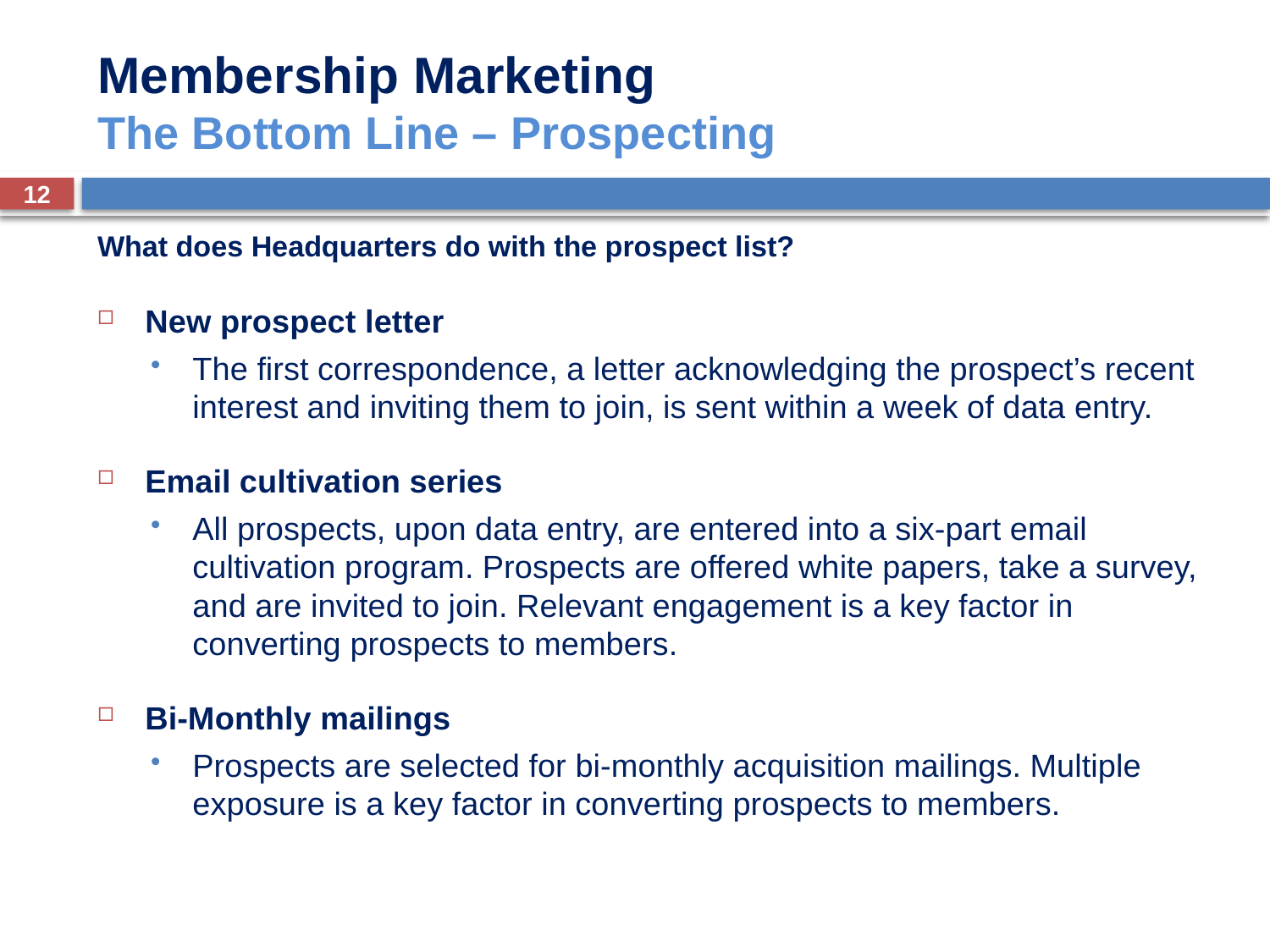

# Membership Marketing The Bottom Line – Prospecting
12
What does Headquarters do with the prospect list?

New prospect letter
The first correspondence, a letter acknowledging the prospect’s recent interest and inviting them to join, is sent within a week of data entry.

Email cultivation series
All prospects, upon data entry, are entered into a six-part email cultivation program. Prospects are offered white papers, take a survey, and are invited to join. Relevant engagement is a key factor in converting prospects to members.

Bi-Monthly mailings
Prospects are selected for bi-monthly acquisition mailings. Multiple exposure is a key factor in converting prospects to members.